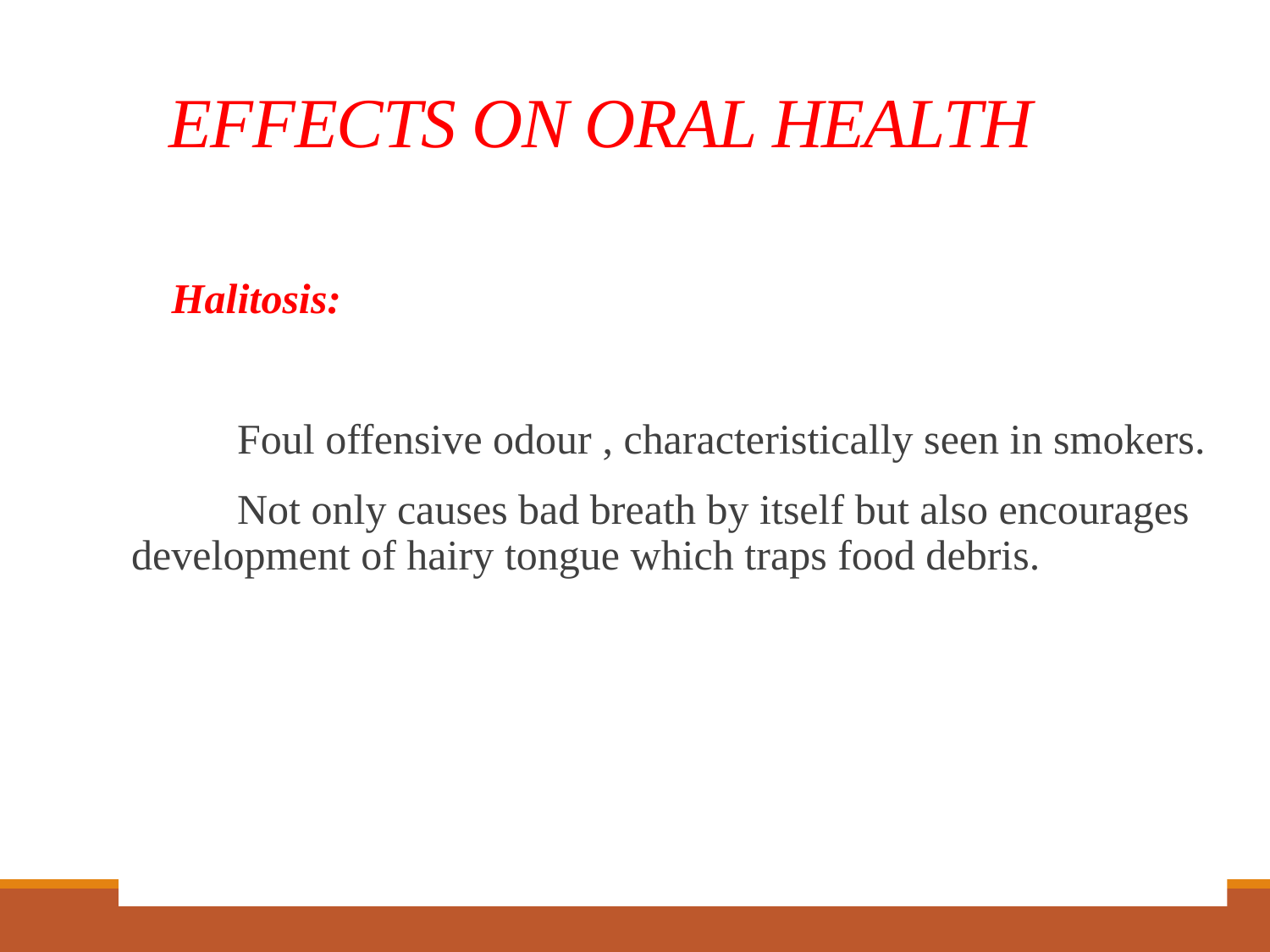

# EFFECTS ON ORAL HEALTH

     Halitosis:

          Foul offensive odour , characteristically seen in smokers.
          Not only causes bad breath by itself but also encourages development of hairy tongue which traps food debris.